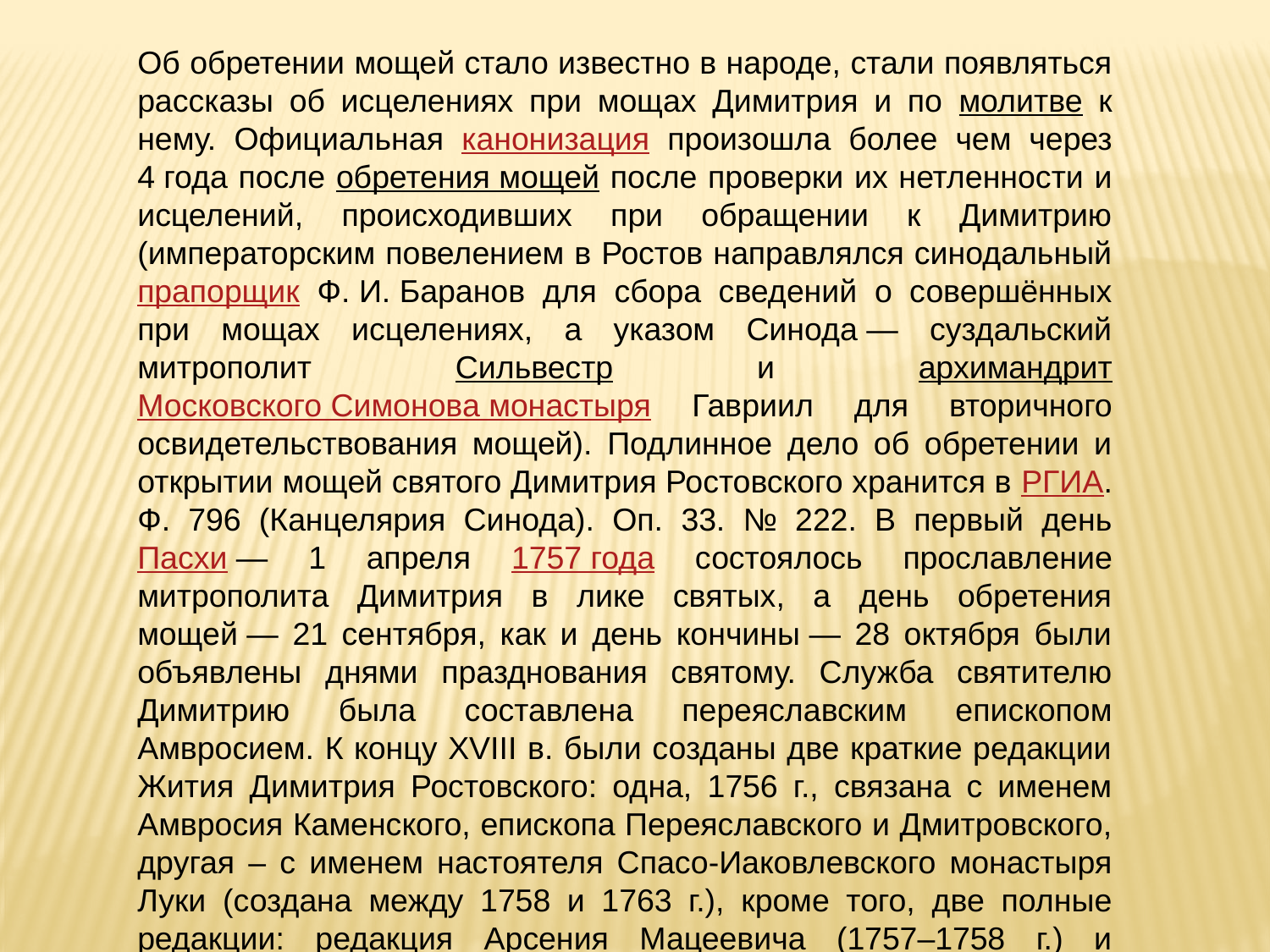

Об обретении мощей стало известно в народе, стали появляться рассказы об исцелениях при мощах Димитрия и по молитве к нему. Официальная канонизация произошла более чем через 4 года после обретения мощей после проверки их нетленности и исцелений, происходивших при обращении к Димитрию (императорским повелением в Ростов направлялся синодальный прапорщик Ф. И. Баранов для сбора сведений о совершённых при мощах исцелениях, а указом Синода — суздальский митрополит Сильвестр и архимандрит Московского Симонова монастыря Гавриил для вторичного освидетельствования мощей). Подлинное дело об обретении и открытии мощей святого Димитрия Ростовского хранится в РГИА. Ф. 796 (Канцелярия Синода). Оп. 33. № 222. В первый день Пасхи — 1 апреля 1757 года состоялось прославление митрополита Димитрия в лике святых, а день обретения мощей — 21 сентября, как и день кончины — 28 октября были объявлены днями празднования святому. Служба святителю Димитрию была составлена переяславским епископом Амвросием. К концу XVIII в. были созданы две краткие редакции Жития Димитрия Ростовского: одна, 1756 г., связана с именем Амвросия Каменского, епископа Переяславского и Дмитровского, другая – с именем настоятеля Спасо-Иаковлевского монастыря Луки (создана между 1758 и 1763 г.), кроме того, две полные редакции: редакция Арсения Мацеевича (1757–1758 г.) и Синодальная редакция (1784 г.), написанная Я. А. Татищевым.